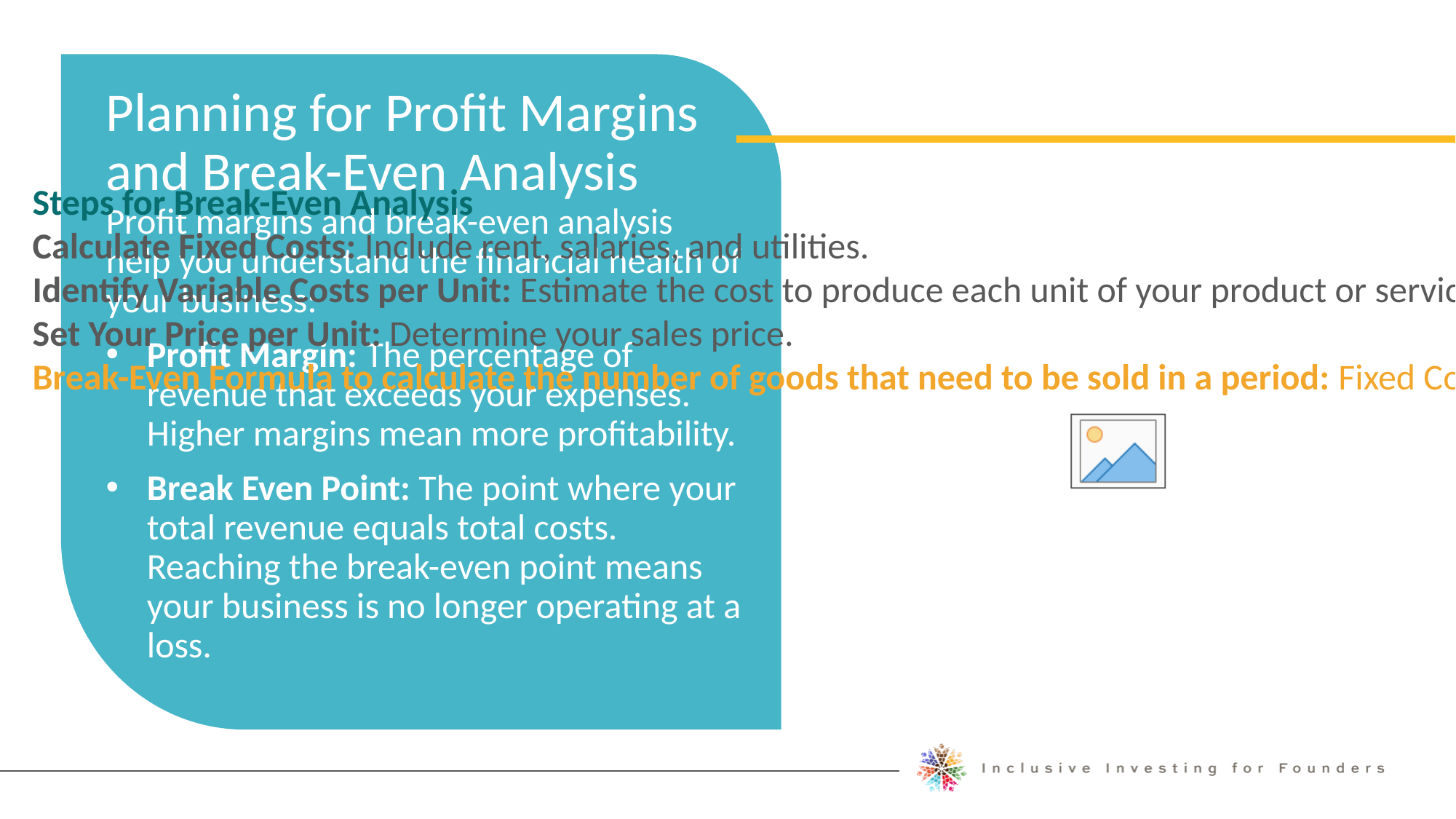

Planning for Profit Margins and Break-Even Analysis
Steps for Break-Even Analysis
Calculate Fixed Costs: Include rent, salaries, and utilities.
Identify Variable Costs per Unit: Estimate the cost to produce each unit of your product or service.
Set Your Price per Unit: Determine your sales price.
Break-Even Formula to calculate the number of goods that need to be sold in a period: Fixed Costs ÷ (Sales Price per Unit - Variable Cost per Unit).
Profit margins and break-even analysis help you understand the financial health of your business:
Profit Margin: The percentage of revenue that exceeds your expenses. Higher margins mean more profitability.
Break Even Point: The point where your total revenue equals total costs. Reaching the break-even point means your business is no longer operating at a loss.